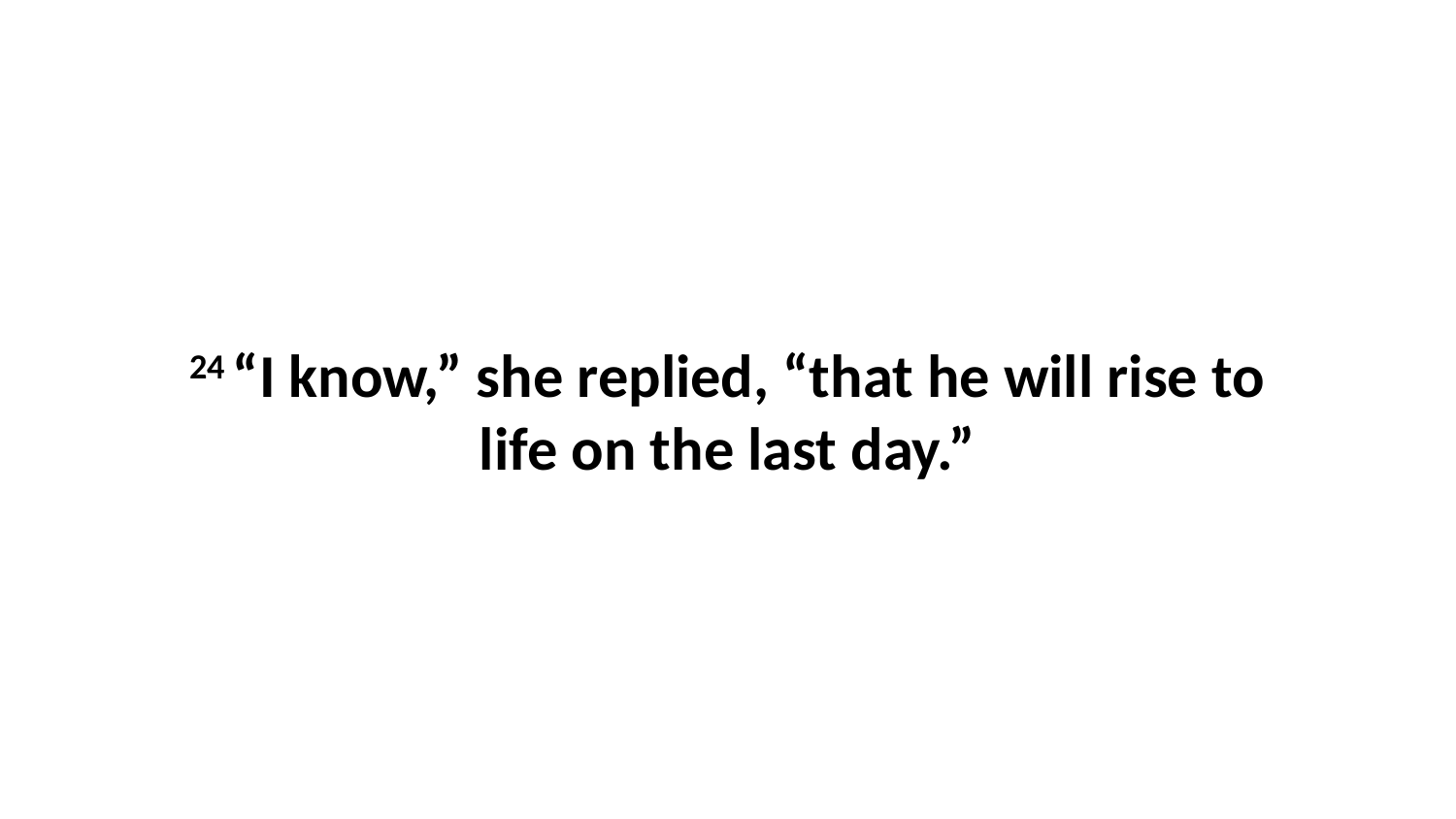

24 “I know,” she replied, “that he will rise to life on the last day.”